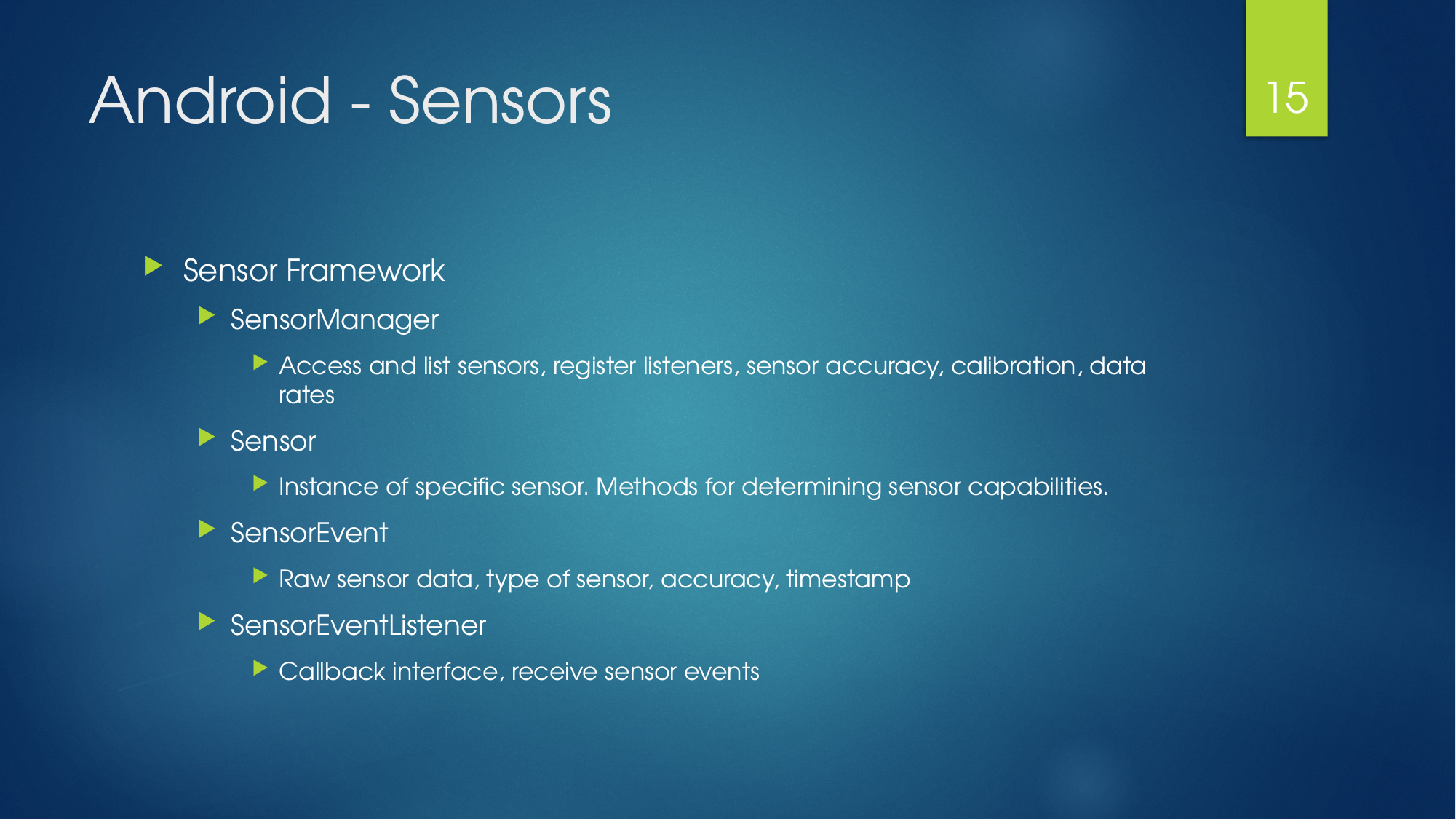

15
# Android - Sensors
Sensor Framework
SensorManager
Access and list sensors, register listeners, sensor accuracy, calibration, data rates
Sensor
Instance of specific sensor. Methods for determining sensor capabilities.
SensorEvent
Raw sensor data, type of sensor, accuracy, timestamp
SensorEventListener
Callback interface, receive sensor events